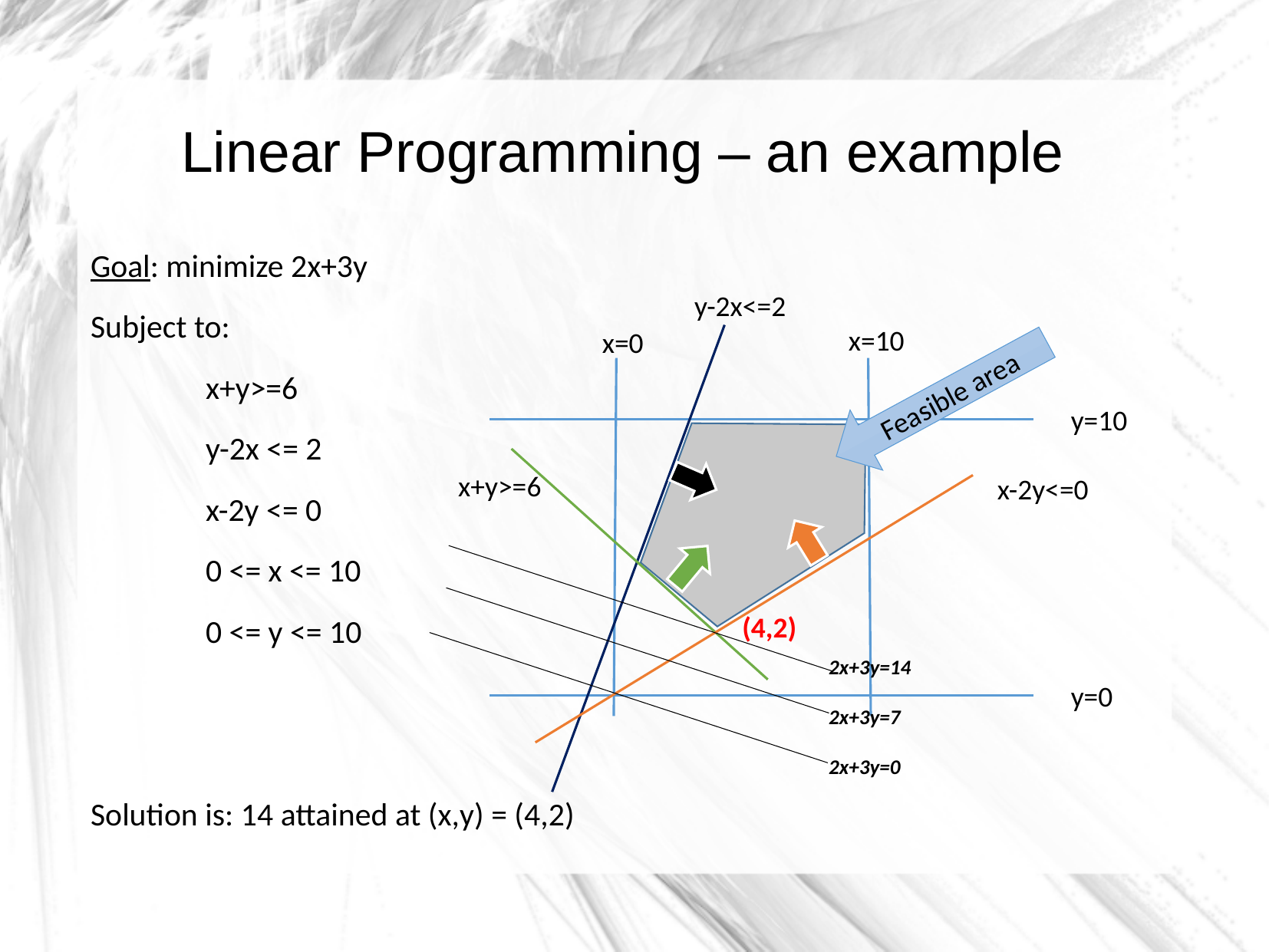

Linear Programming – an example
Goal: minimize 2x+3y
Subject to:
	x+y>=6
	y-2x <= 2
	x-2y <= 0
	0 <= x <= 10
	0 <= y <= 10

Solution is: 14 attained at (x,y) = (4,2)
y-2x<=2

x=10
x=0
Feasible area
y=10

y=0

x+y>=6

x-2y<=0

2x+3y=14
2x+3y=7

2x+3y=0
(4,2)